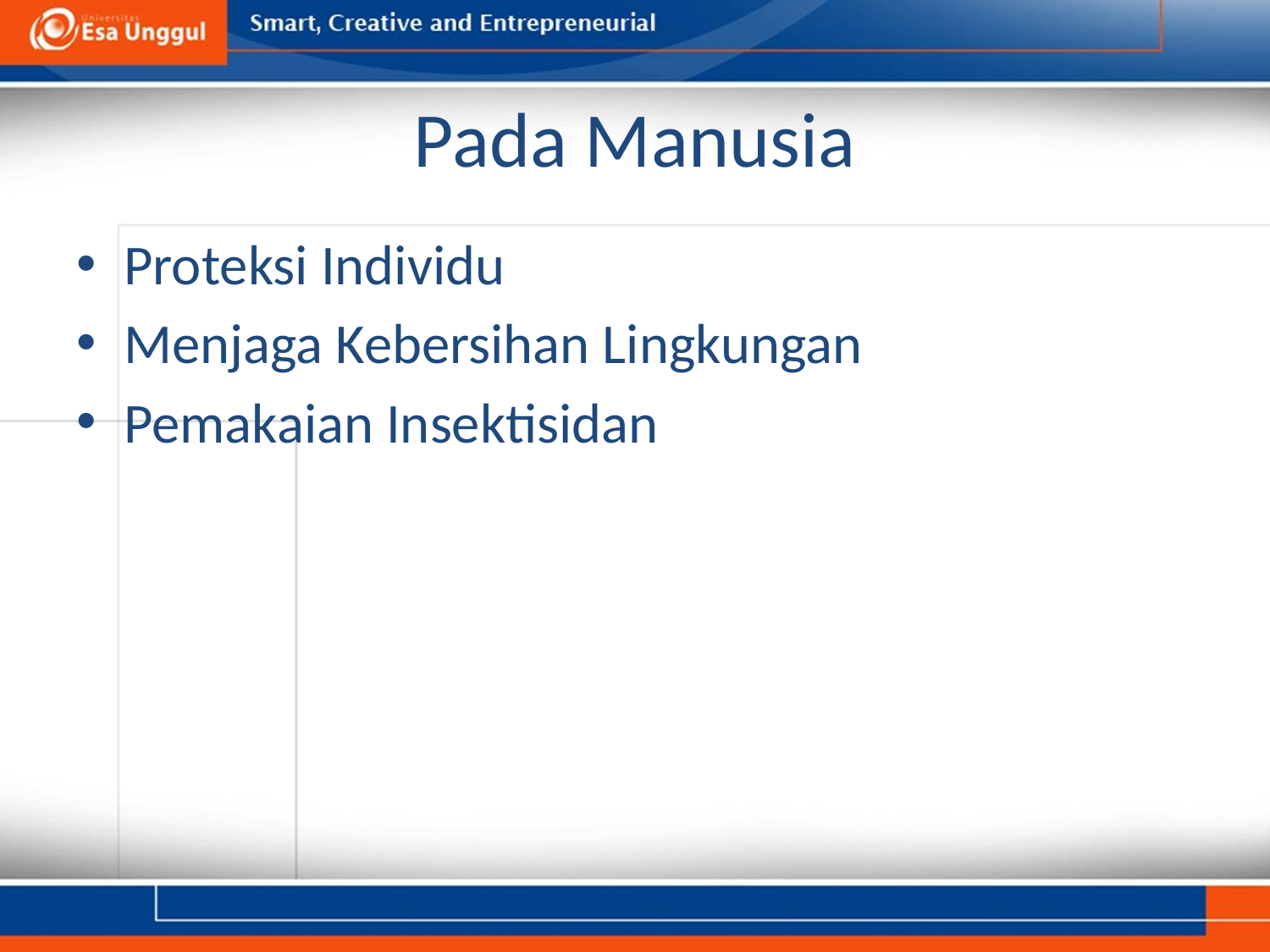

# Pada Manusia
Proteksi Individu
Menjaga Kebersihan Lingkungan
Pemakaian Insektisidan